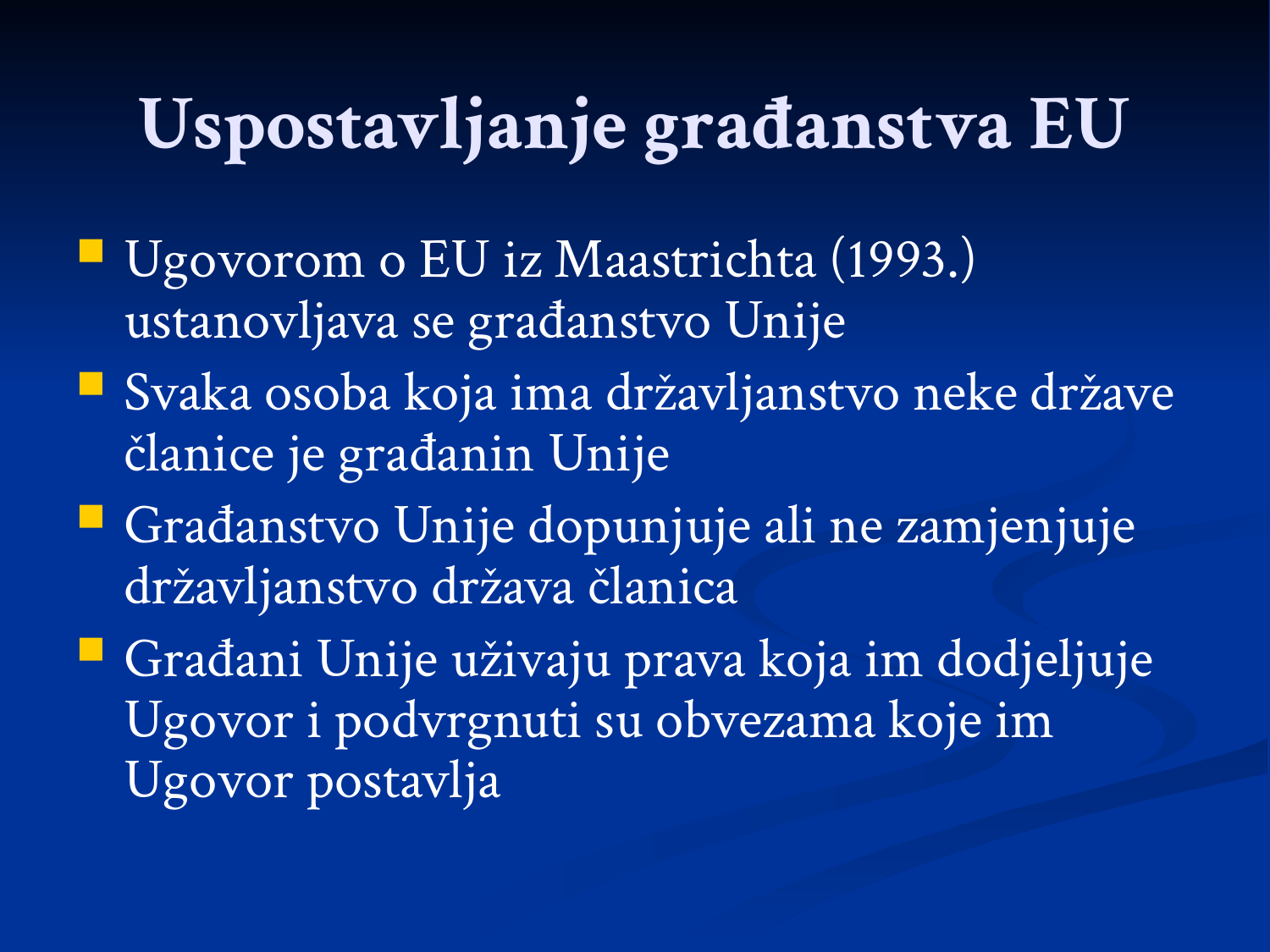

# Uspostavljanje građanstva EU
Ugovorom o EU iz Maastrichta (1993.) ustanovljava se građanstvo Unije
Svaka osoba koja ima državljanstvo neke države članice je građanin Unije
Građanstvo Unije dopunjuje ali ne zamjenjuje državljanstvo država članica
Građani Unije uživaju prava koja im dodjeljuje Ugovor i podvrgnuti su obvezama koje im Ugovor postavlja